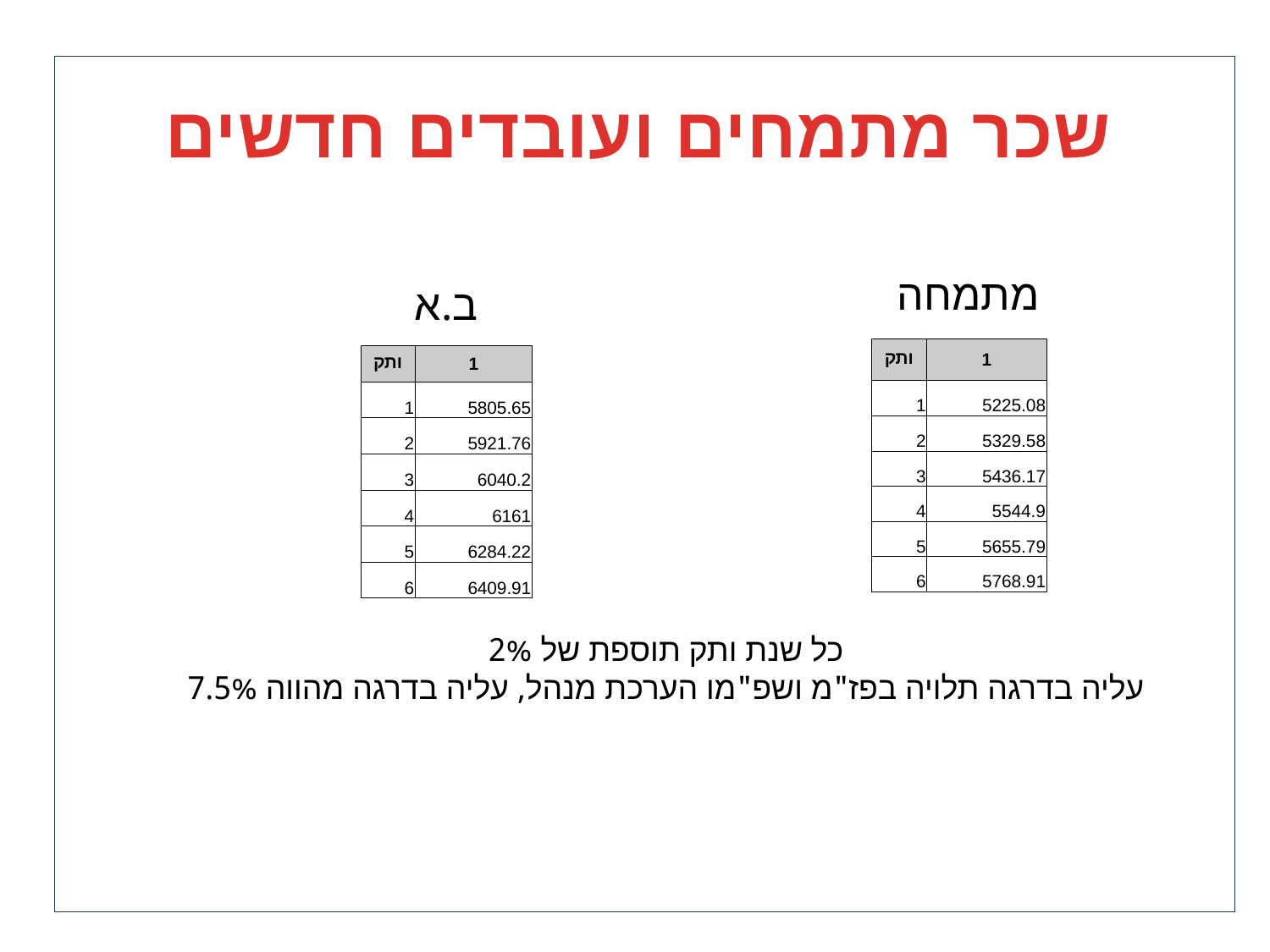

שכר מתמחים ועובדים חדשים

מתמחה
ב.א
| ותק | 1 |
| --- | --- |
| 1 | 5225.08 |
| 2 | 5329.58 |
| 3 | 5436.17 |
| 4 | 5544.9 |
| 5 | 5655.79 |
| 6 | 5768.91 |
| ותק | 1 |
| --- | --- |
| 1 | 5805.65 |
| 2 | 5921.76 |
| 3 | 6040.2 |
| 4 | 6161 |
| 5 | 6284.22 |
| 6 | 6409.91 |
כל שנת ותק תוספת של 2%
עליה בדרגה תלויה בפז"מ ושפ"מו הערכת מנהל, עליה בדרגה מהווה 7.5%